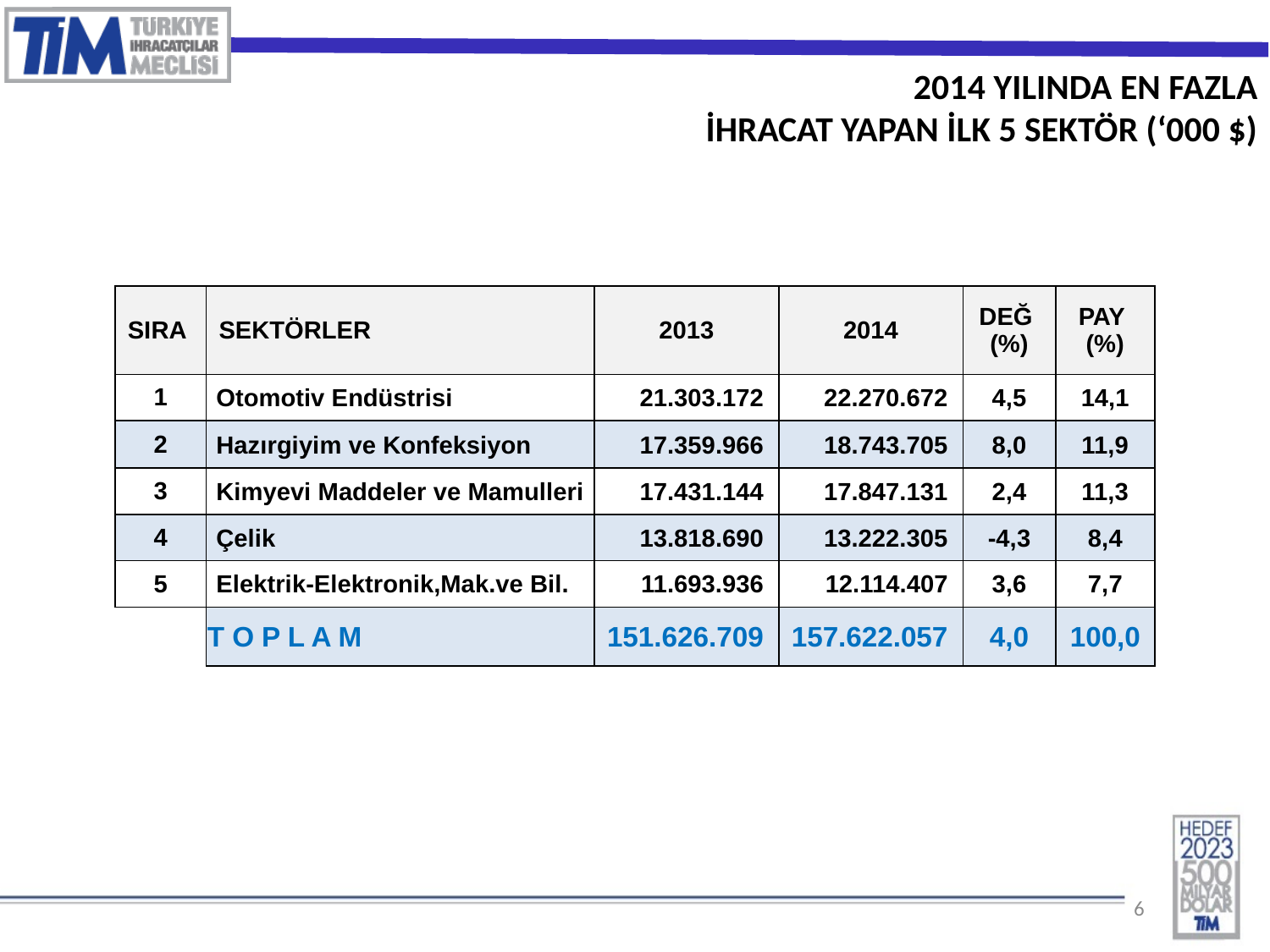

2014 YILINDA EN FAZLA
İHRACAT YAPAN İLK 5 SEKTÖR (‘000 $)
| SIRA | SEKTÖRLER | 2013 | 2014 | DEĞ (%) | PAY (%) |
| --- | --- | --- | --- | --- | --- |
| 1 | Otomotiv Endüstrisi | 21.303.172 | 22.270.672 | 4,5 | 14,1 |
| 2 | Hazırgiyim ve Konfeksiyon | 17.359.966 | 18.743.705 | 8,0 | 11,9 |
| 3 | Kimyevi Maddeler ve Mamulleri | 17.431.144 | 17.847.131 | 2,4 | 11,3 |
| 4 | Çelik | 13.818.690 | 13.222.305 | -4,3 | 8,4 |
| 5 | Elektrik-Elektronik,Mak.ve Bil. | 11.693.936 | 12.114.407 | 3,6 | 7,7 |
|  | T O P L A M | 151.626.709 | 157.622.057 | 4,0 | 100,0 |
6